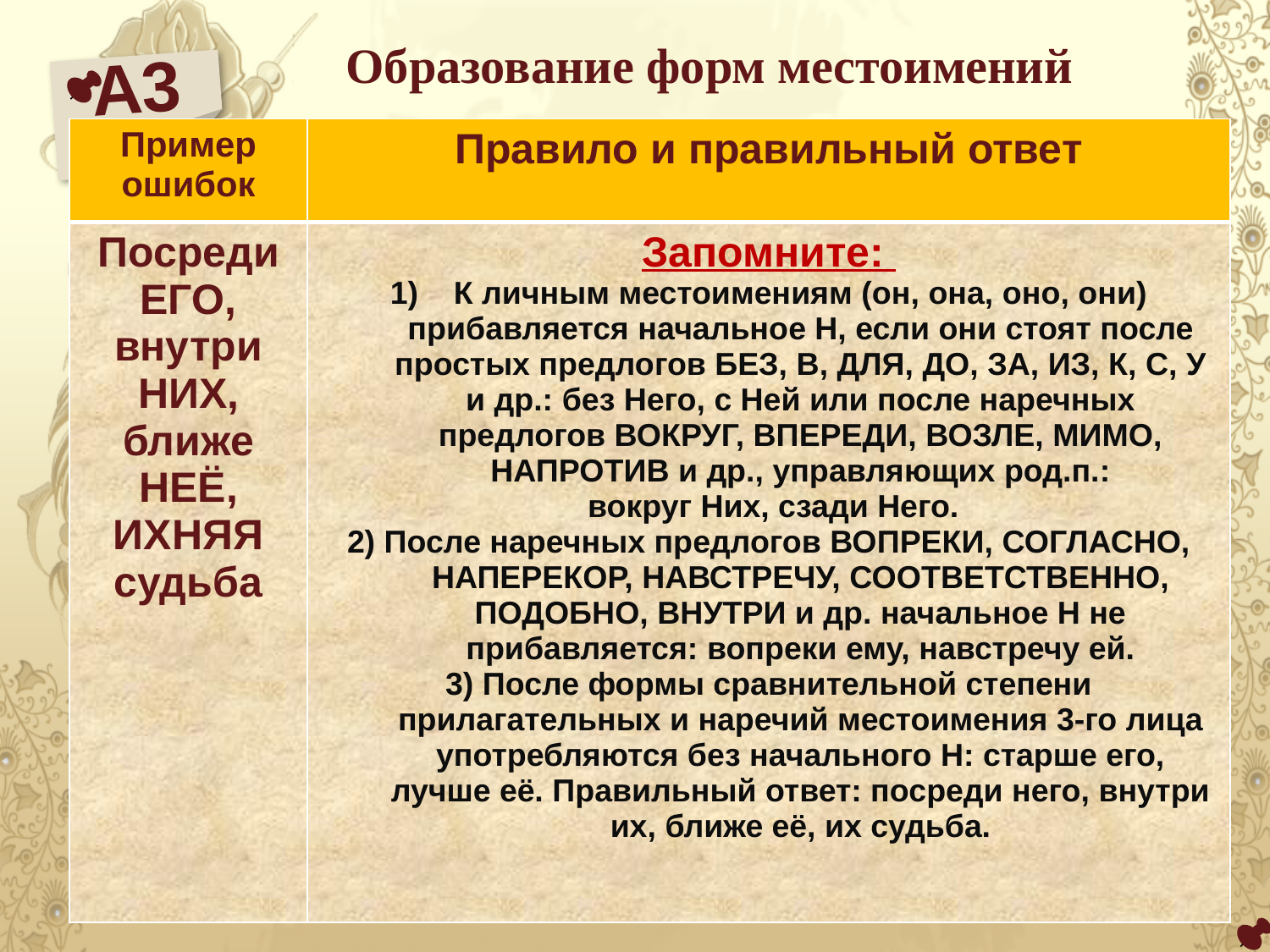

Образование форм местоимений
А3

| Пример ошибок | Правило и правильный ответ |
| --- | --- |
| Посреди ЕГО, внутри НИХ, ближе НЕЁ, ИХНЯЯ судьба | Запомните: К личным местоимениям (он, она, оно, они) прибавляется начальное Н, если они стоят после простых предлогов БЕЗ, В, ДЛЯ, ДО, ЗА, ИЗ, К, С, У и др.: без Него, с Ней или после наречных предлогов ВОКРУГ, ВПЕРЕДИ, ВОЗЛЕ, МИМО, НАПРОТИВ и др., управляющих род.п.: вокруг Них, сзади Него. 2) После наречных предлогов ВОПРЕКИ, СОГЛАСНО, НАПЕРЕКОР, НАВСТРЕЧУ, СООТВЕТСТВЕННО, ПОДОБНО, ВНУТРИ и др. начальное Н не прибавляется: вопреки ему, навстречу ей. 3) После формы сравнительной степени прилагательных и наречий местоимения 3-го лица употребляются без начального Н: старше его, лучше её. Правильный ответ: посреди него, внутри их, ближе её, их судьба. |
Учитель русского языка и литературы Мансурова Елена Александровна